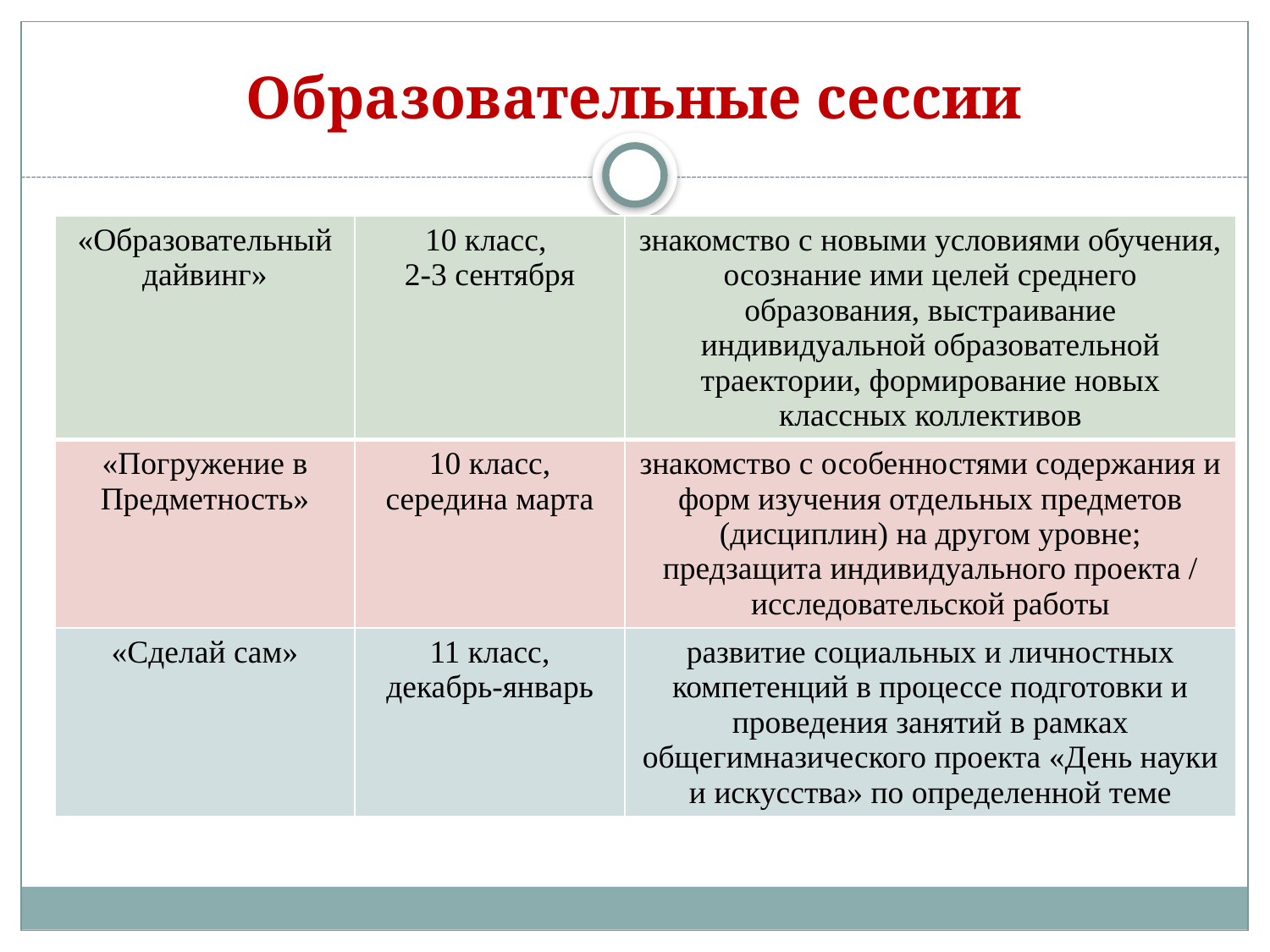

# Образовательные сессии
| «Образовательный дайвинг» | 10 класс, 2-3 сентября | знакомство с новыми условиями обучения, осознание ими целей среднего образования, выстраивание индивидуальной образовательной траектории, формирование новых классных коллективов |
| --- | --- | --- |
| «Погружение в Предметность» | 10 класс, середина марта | знакомство с особенностями содержания и форм изучения отдельных предметов (дисциплин) на другом уровне; предзащита индивидуального проекта / исследовательской работы |
| «Сделай сам» | 11 класс, декабрь-январь | развитие социальных и личностных компетенций в процессе подготовки и проведения занятий в рамках общегимназического проекта «День науки и искусства» по определенной теме |